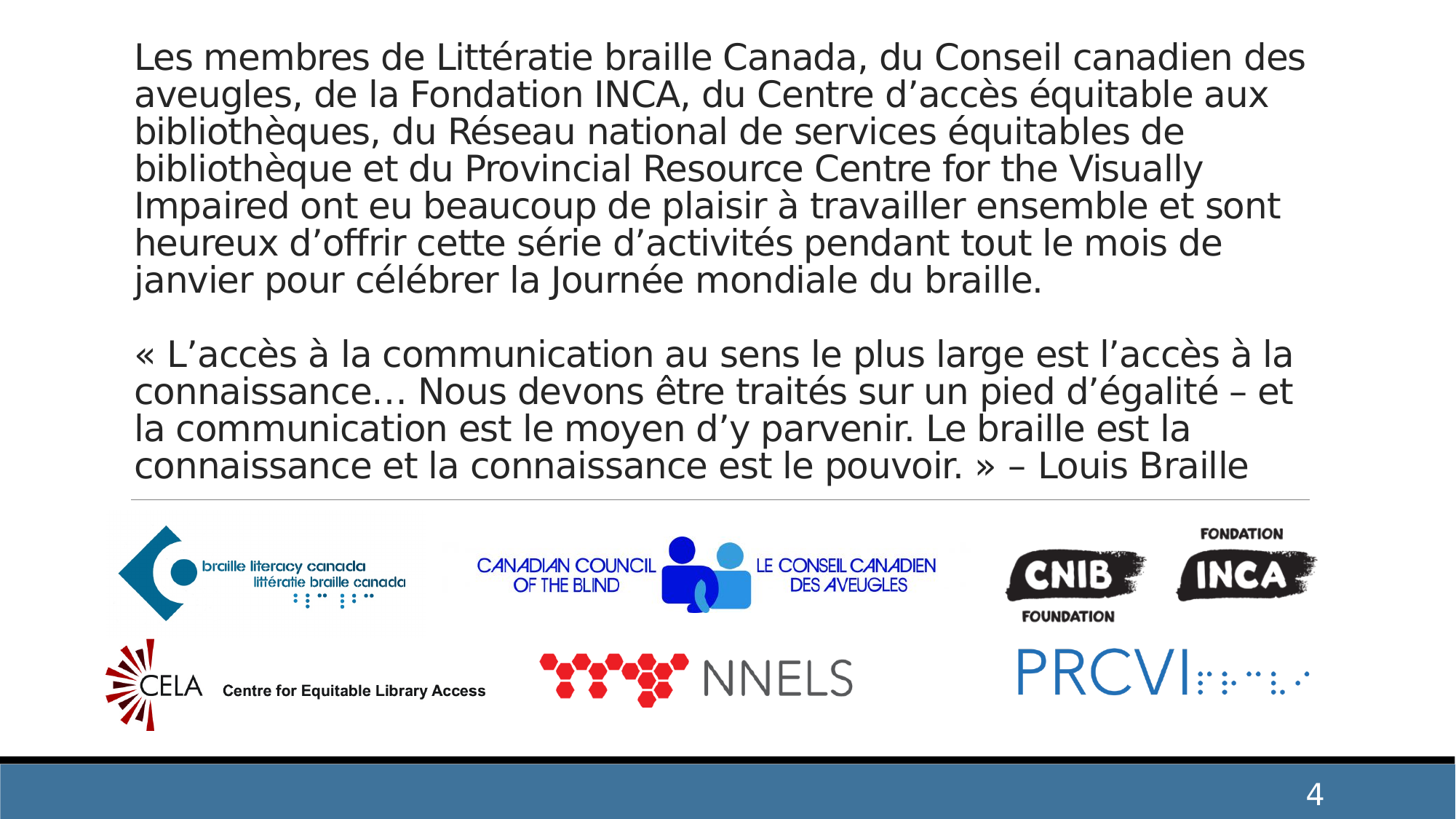

# Les membres de Littératie braille Canada, du Conseil canadien des aveugles, de la Fondation INCA, du Centre d’accès équitable aux bibliothèques, du Réseau national de services équitables de bibliothèque et du Provincial Resource Centre for the Visually Impaired ont eu beaucoup de plaisir à travailler ensemble et sont heureux d’offrir cette série d’activités pendant tout le mois de janvier pour célébrer la Journée mondiale du braille. « L’accès à la communication au sens le plus large est l’accès à la connaissance… Nous devons être traités sur un pied d’égalité – et la communication est le moyen d’y parvenir. Le braille est la connaissance et la connaissance est le pouvoir. » – Louis Braille
4